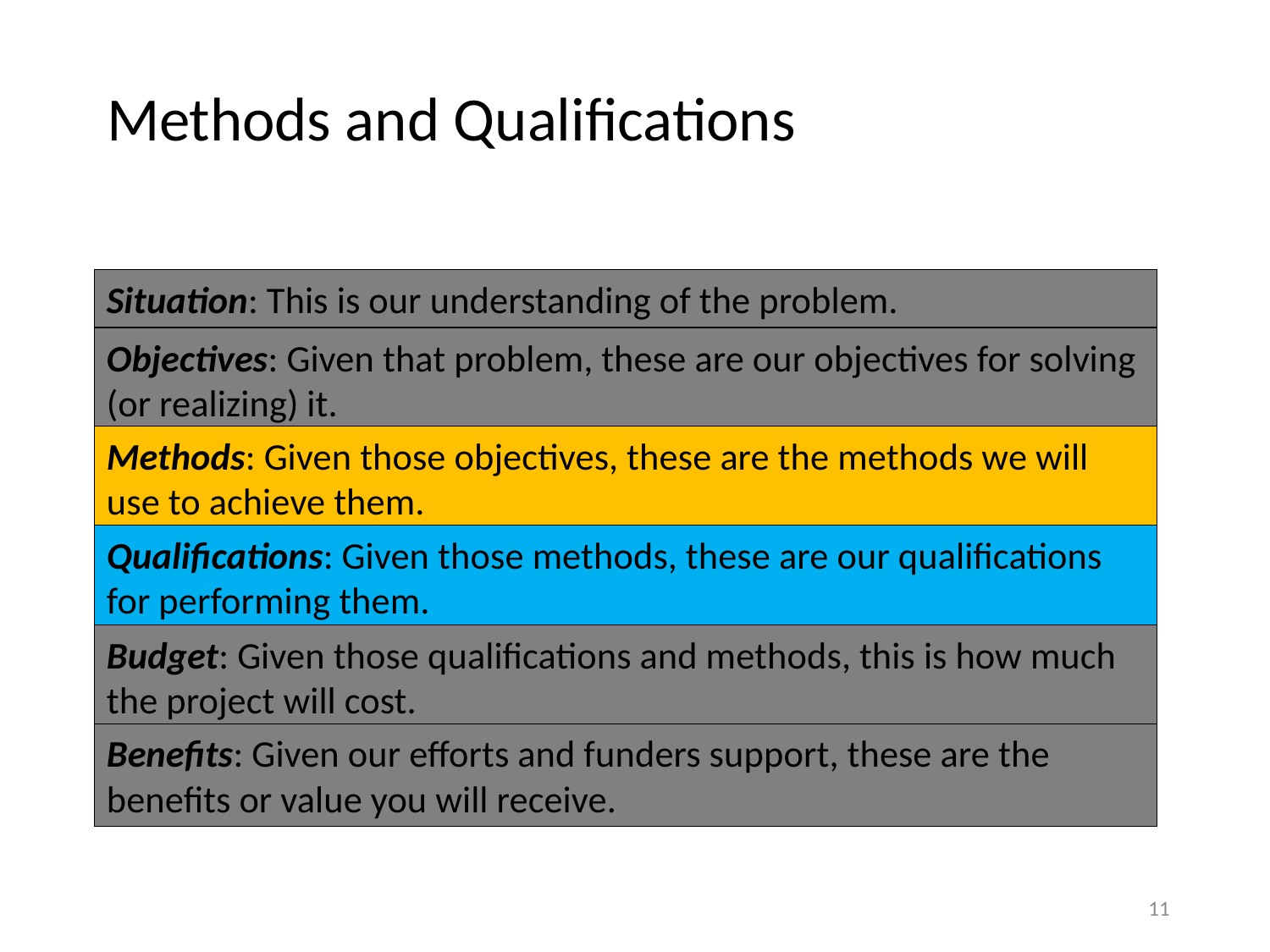

# Methods and Qualifications
Situation: This is our understanding of the problem.
Objectives: Given that problem, these are our objectives for solving (or realizing) it.
Methods: Given those objectives, these are the methods we will use to achieve them.
Qualifications: Given those methods, these are our qualifications for performing them.
Budget: Given those qualifications and methods, this is how much the project will cost.
Benefits: Given our efforts and funders support, these are the benefits or value you will receive.
11